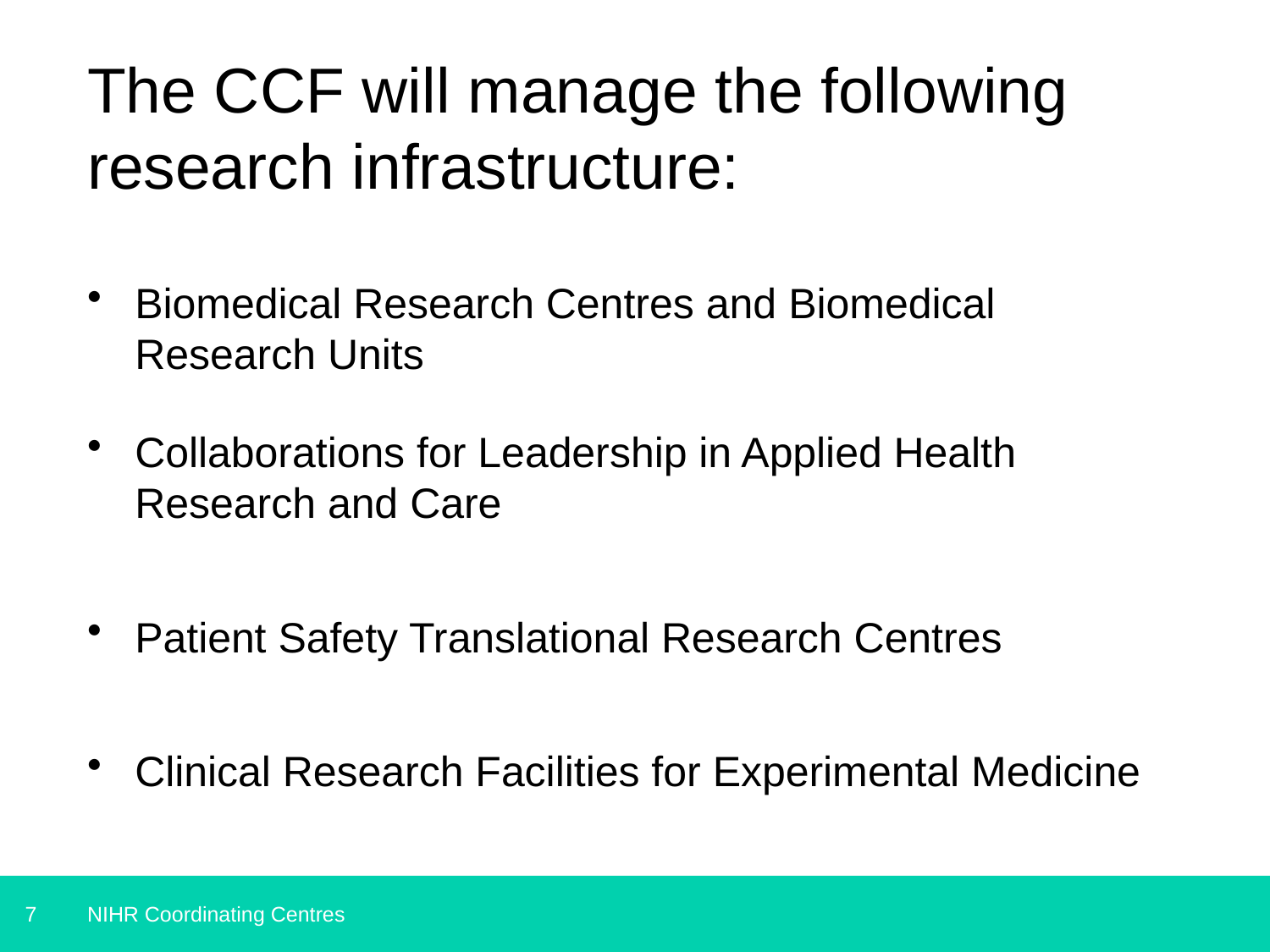

# The CCF will manage the following research infrastructure:
Biomedical Research Centres and Biomedical Research Units

Collaborations for Leadership in Applied Health Research and Care

Patient Safety Translational Research Centres

Clinical Research Facilities for Experimental Medicine
NIHR Coordinating Centres